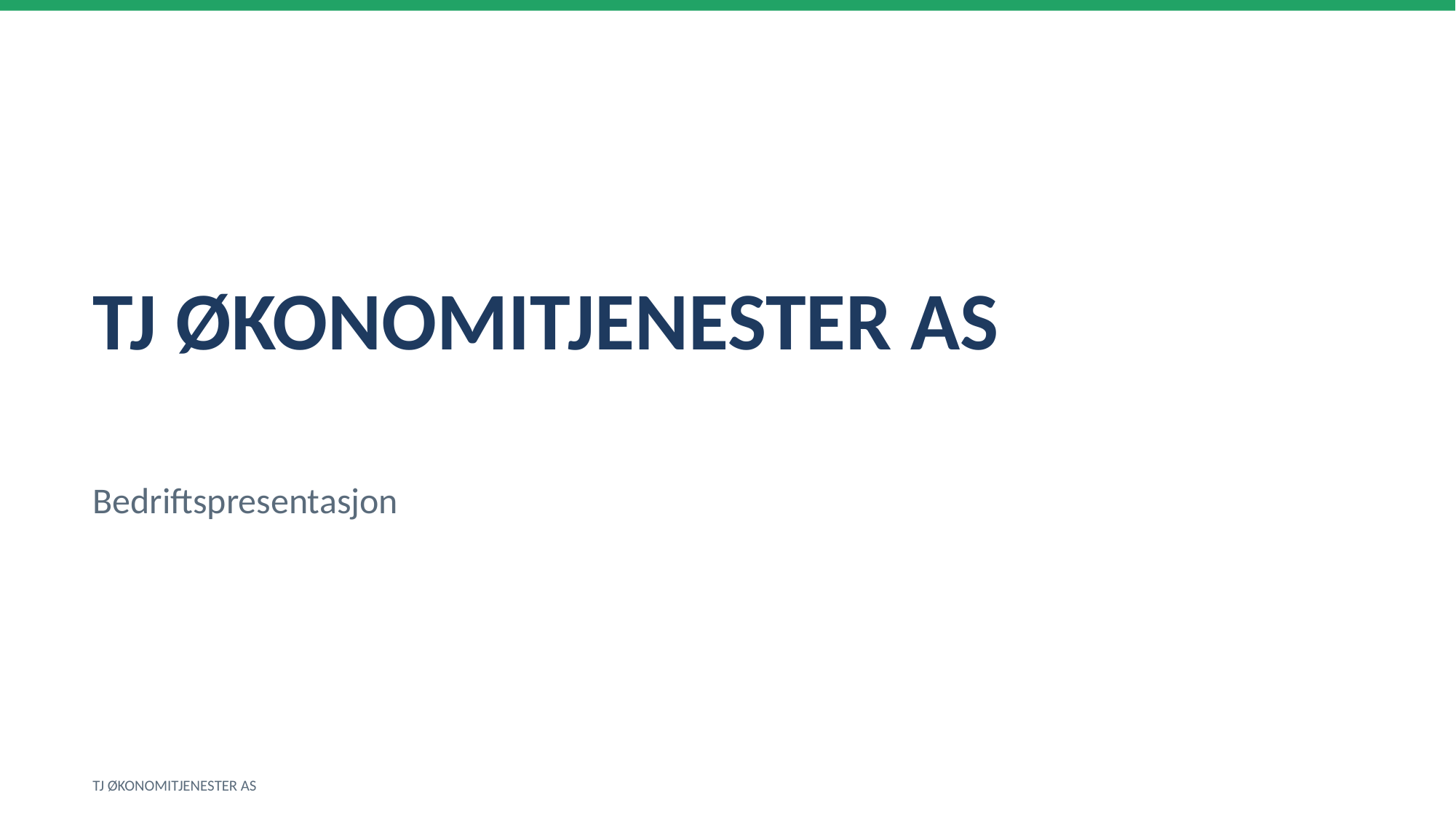

TJ ØKONOMITJENESTER AS
Bedriftspresentasjon
TJ ØKONOMITJENESTER AS